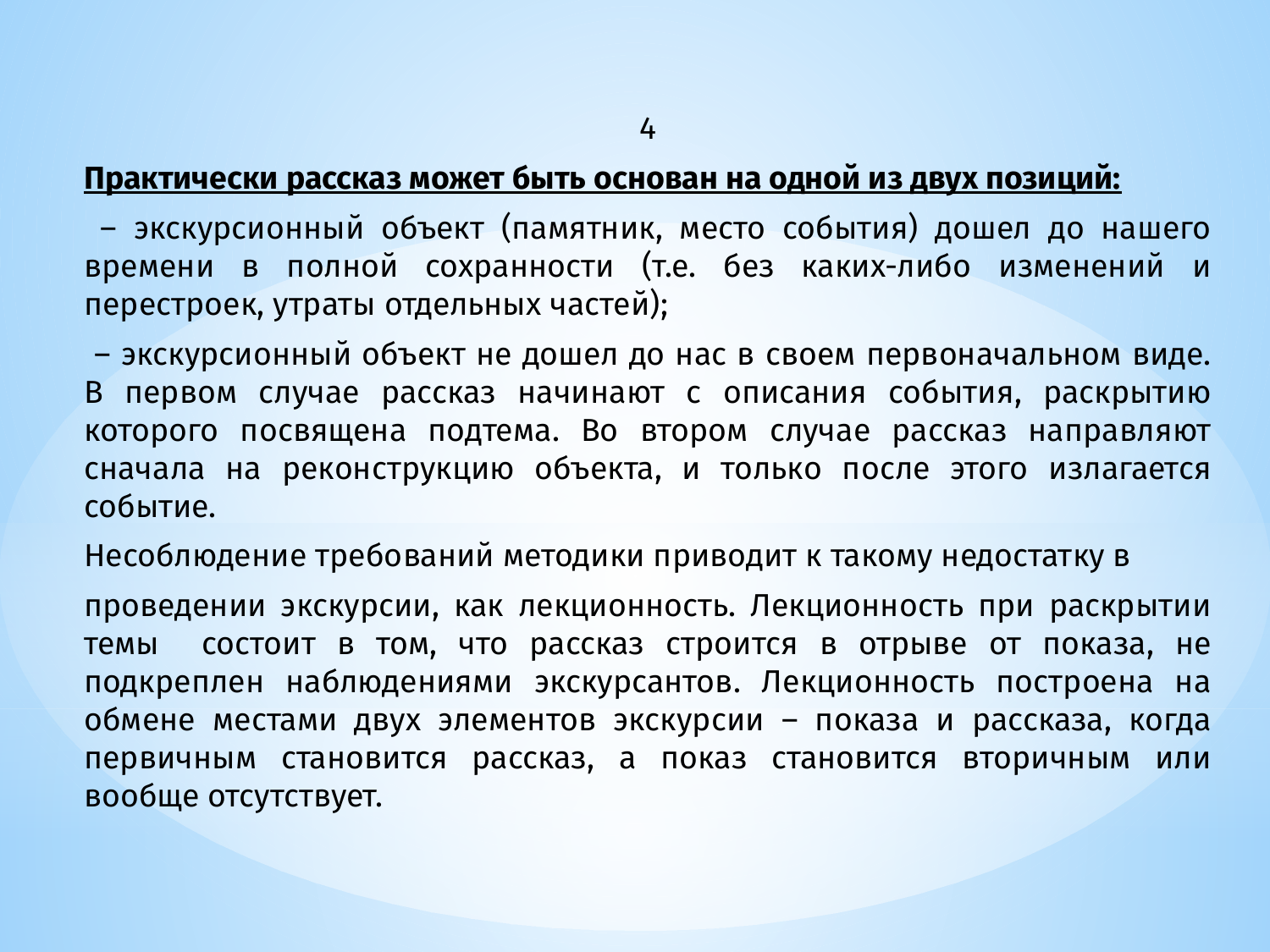

4
Практически рассказ может быть основан на одной из двух позиций:
 – экскурсионный объект (памятник, место события) дошел до нашего времени в полной сохранности (т.е. без каких-либо изменений и перестроек, утраты отдельных частей);
 – экскурсионный объект не дошел до нас в своем первоначальном виде. В первом случае рассказ начинают с описания события, раскрытию которого посвящена подтема. Во втором случае рассказ направляют сначала на реконструкцию объекта, и только после этого излагается событие.
Несоблюдение требований методики приводит к такому недостатку в
проведении экскурсии, как лекционность. Лекционность при раскрытии темы  состоит в том, что рассказ строится в отрыве от показа, не подкреплен наблюдениями экскурсантов. Лекционность построена на обмене местами двух элементов экскурсии – показа и рассказа, когда первичным становится рассказ, а показ становится вторичным или вообще отсутствует.